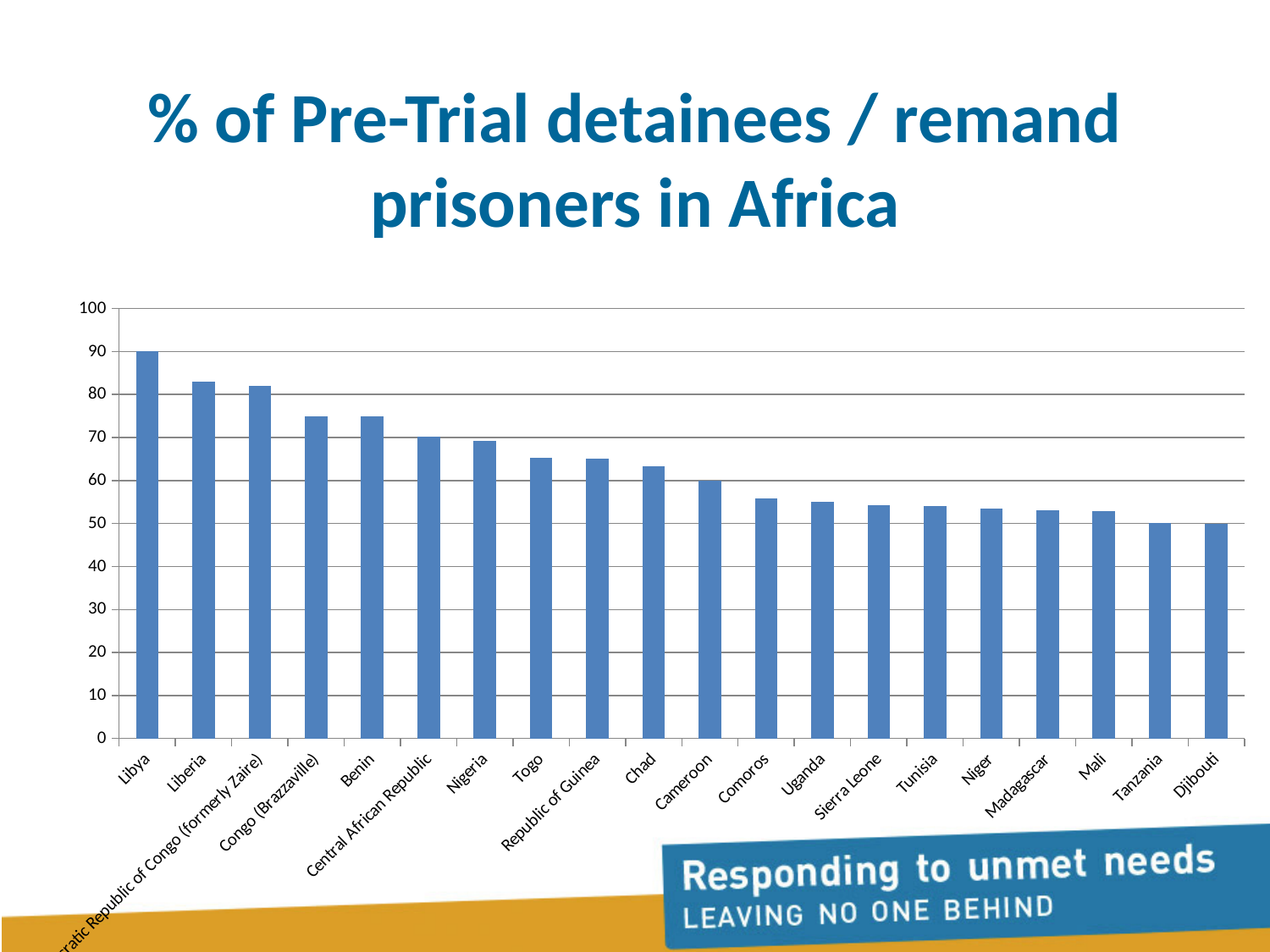

# % of Pre-Trial detainees / remand prisoners in Africa

### Chart

| Category |  |
|---|---|
| Libya | 90.0 |
| Liberia | 83.0 |
| Democratic Republic of Congo (formerly Zaire) | 82.0 |
| Congo (Brazzaville) | 75.0 |
| Benin | 74.9 |
| Central African Republic | 70.2 |
| Nigeria | 69.3 |
| Togo | 65.2 |
| Republic of Guinea | 65.0 |
| Chad | 63.4 |
| Cameroon | 59.9 |
| Comoros | 55.8 |
| Uganda | 55.0 |
| Sierra Leone | 54.3 |
| Tunisia | 54.0 |
| Niger | 53.4 |
| Madagascar | 53.0 |
| Mali | 52.8 |
| Tanzania | 50.1 |
| Djibouti | 50.0 |